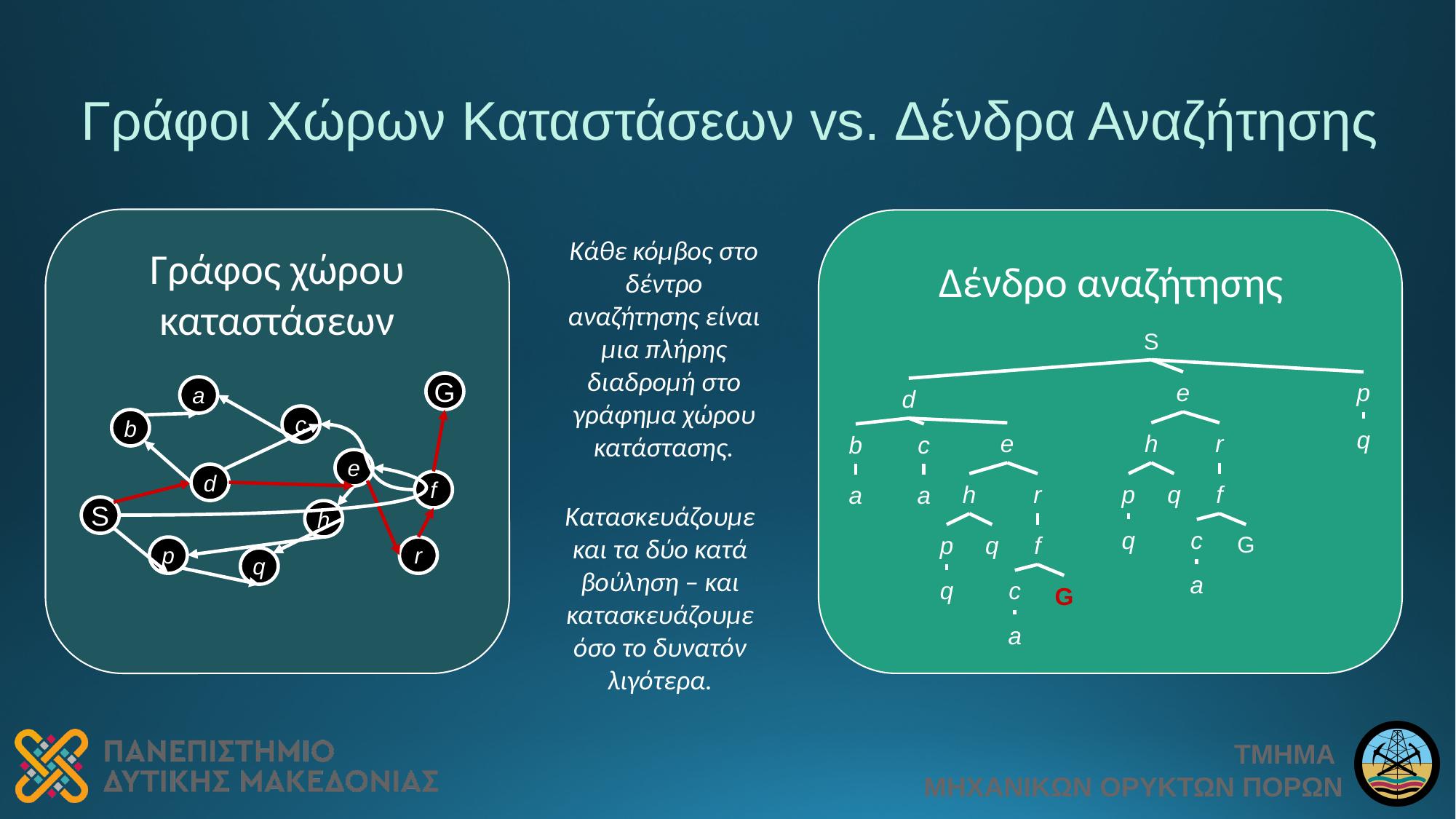

# Γράφοι Χώρων Καταστάσεων vs. Δένδρα Αναζήτησης

Κάθε κόμβος στο δέντρο αναζήτησης είναι μια πλήρης διαδρομή στο γράφημα χώρου κατάστασης.
Γράφος χώρου καταστάσεων
Δένδρο αναζήτησης
S
e
p
G
a
c
b
e
d
f
S
h
p
r
q
d
q
e
h
r
b
c
h
r
p
q
f
a
a
Κατασκευάζουμε και τα δύο κατά βούληση – και κατασκευάζουμε όσο το δυνατόν λιγότερα.
q
c
p
q
f
G
a
q
c
G
a